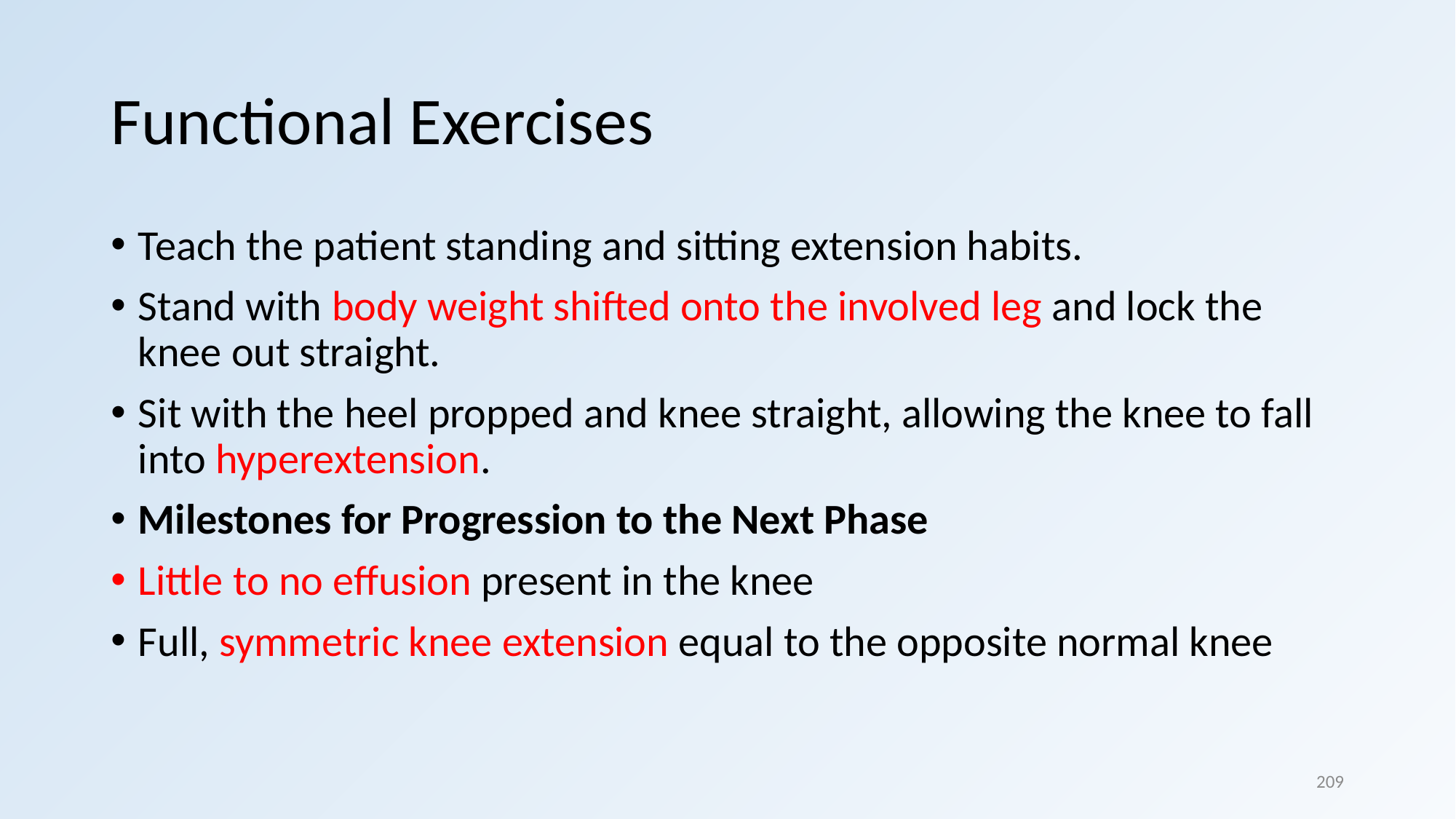

# Functional Exercises
Teach the patient standing and sitting extension habits.
Stand with body weight shifted onto the involved leg and lock the knee out straight.
Sit with the heel propped and knee straight, allowing the knee to fall into hyperextension.
Milestones for Progression to the Next Phase
Little to no effusion present in the knee
Full, symmetric knee extension equal to the opposite normal knee
209